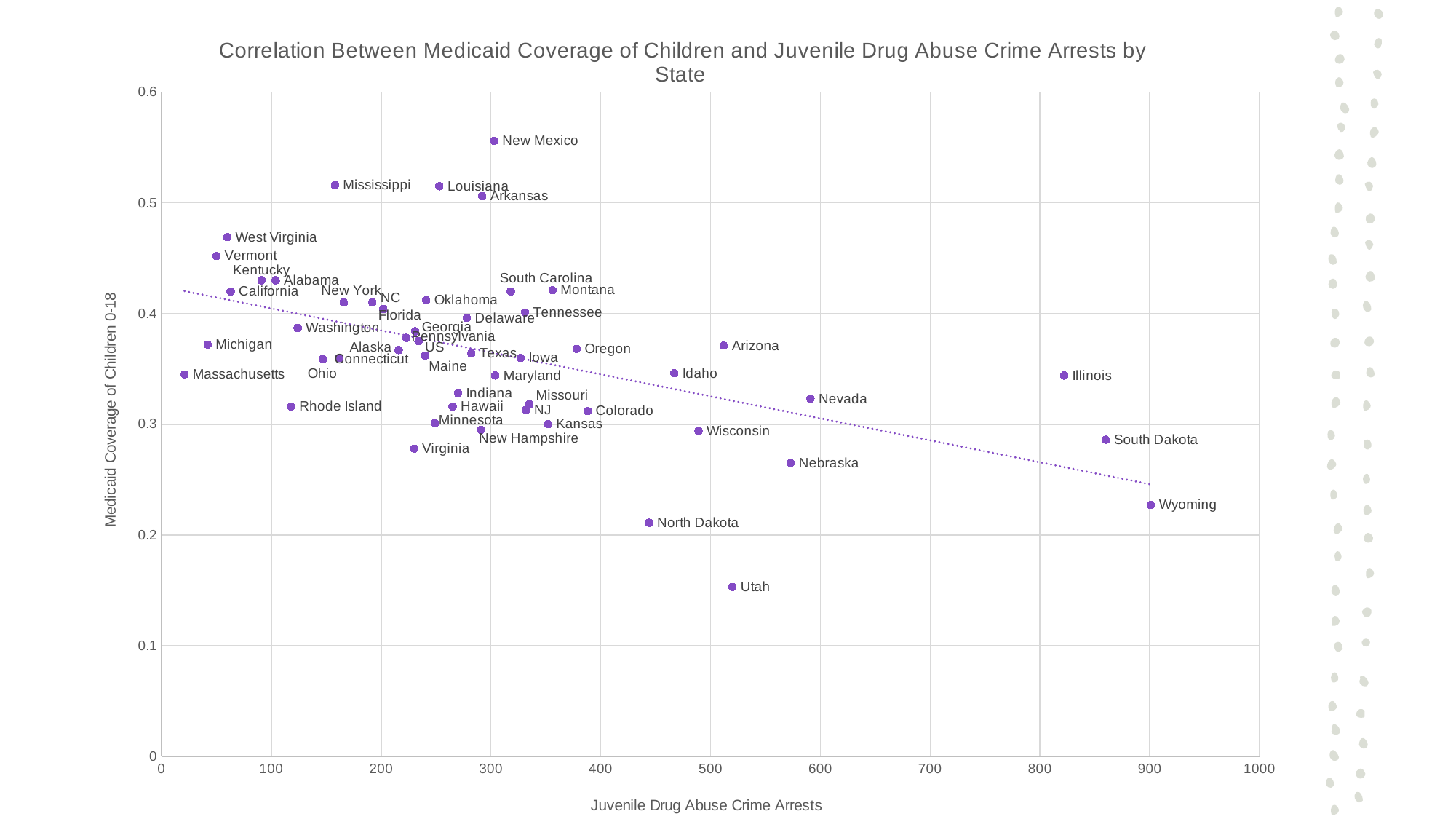

### Chart: Correlation Between Medicaid Coverage of Children and Juvenile Drug Abuse Crime Arrests by State

| Category | Medicaid |
|---|---|